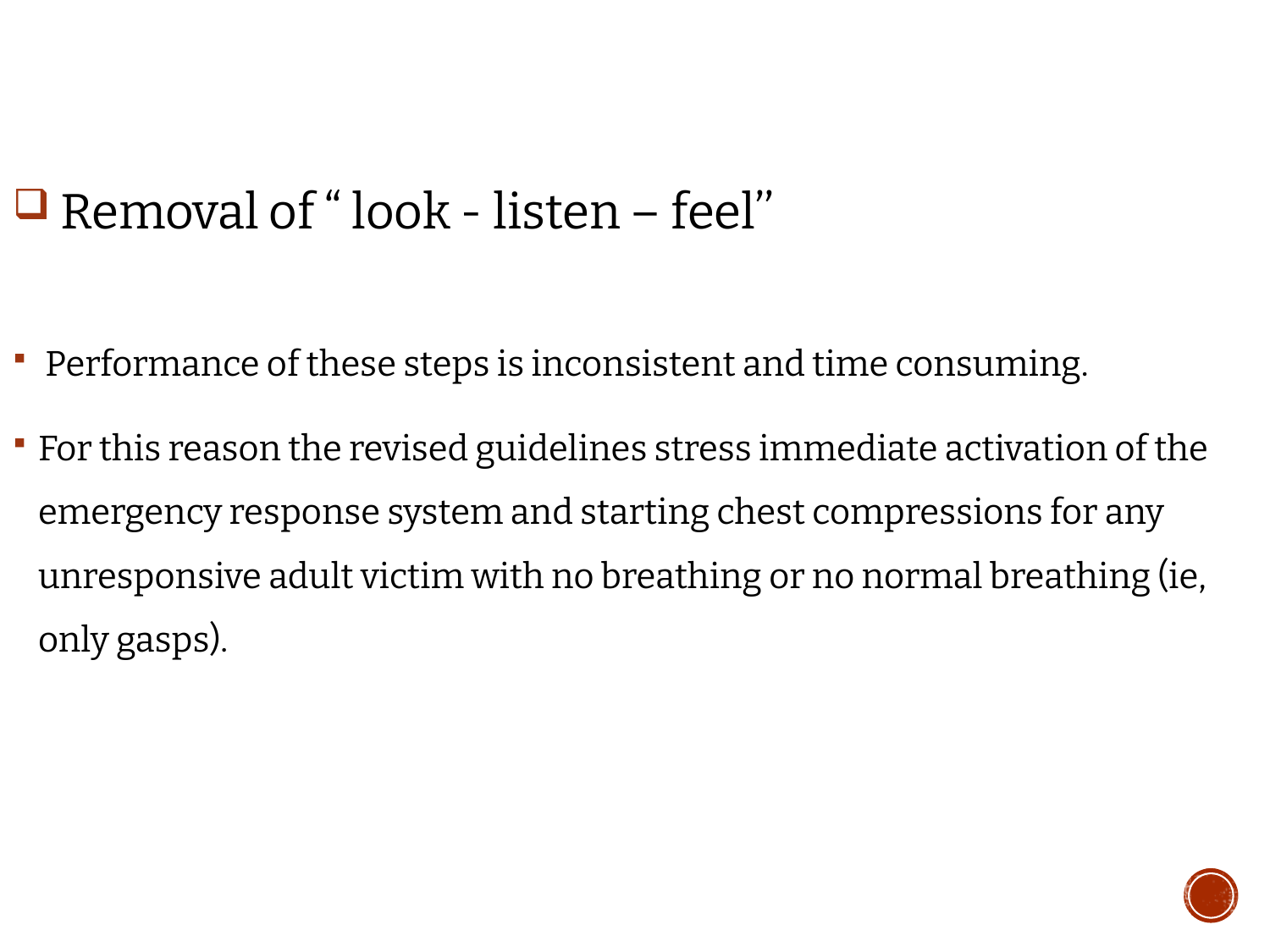

Removal of “ look - listen – feel’’

 Performance of these steps is inconsistent and time consuming.
For this reason the revised guidelines stress immediate activation of the emergency response system and starting chest compressions for any unresponsive adult victim with no breathing or no normal breathing (ie, only gasps).